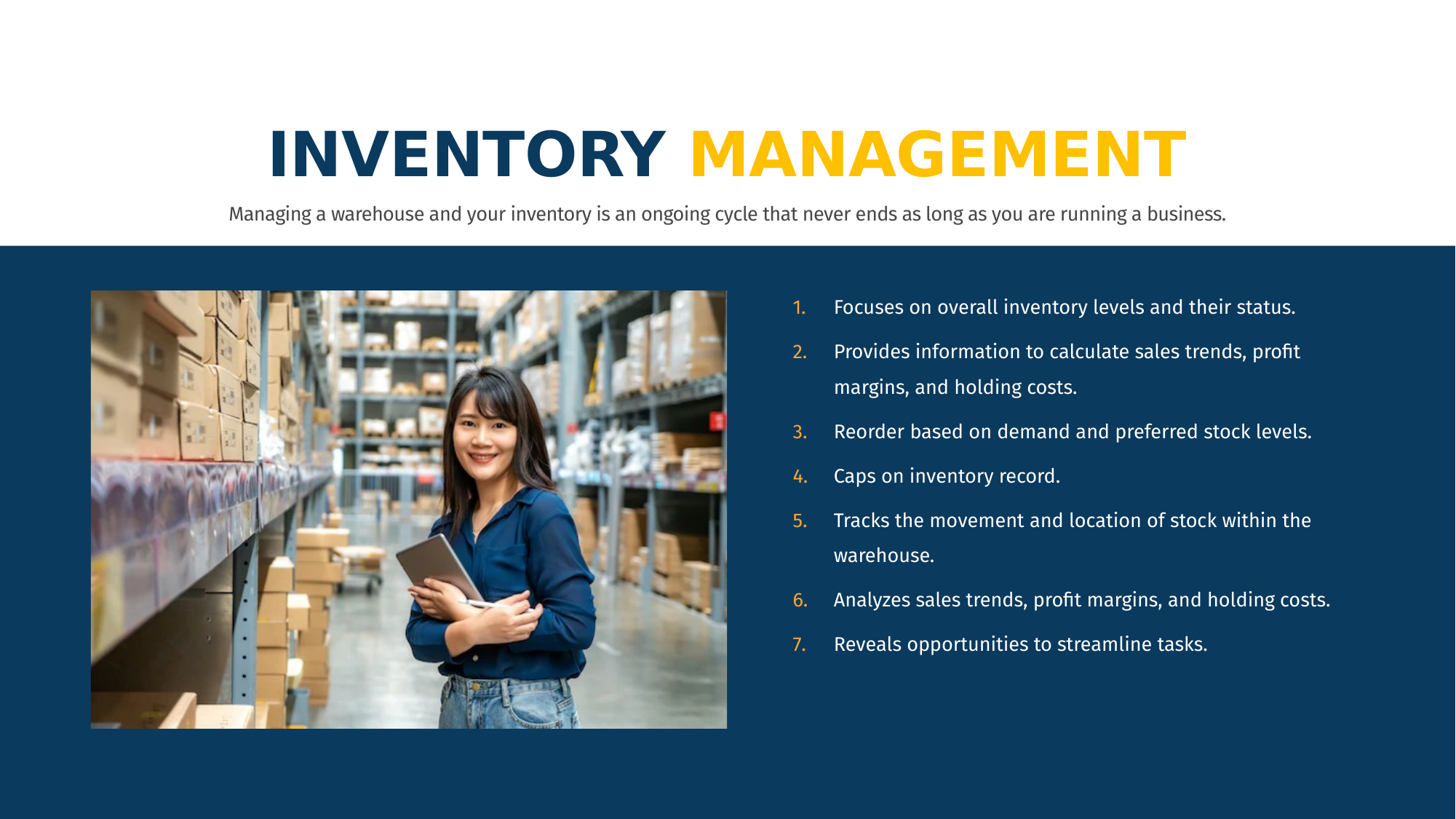

# INVENTORY MANAGEMENT Managing a warehouse and your inventory is an ongoing cycle that never ends as long as you are running a business.

Focuses on overall inventory levels and their status.
Provides information to calculate sales trends, profit margins, and holding costs.
Reorder based on demand and preferred stock levels.
Caps on inventory record.
Tracks the movement and location of stock within the warehouse.
Analyzes sales trends, profit margins, and holding costs.
Reveals opportunities to streamline tasks.